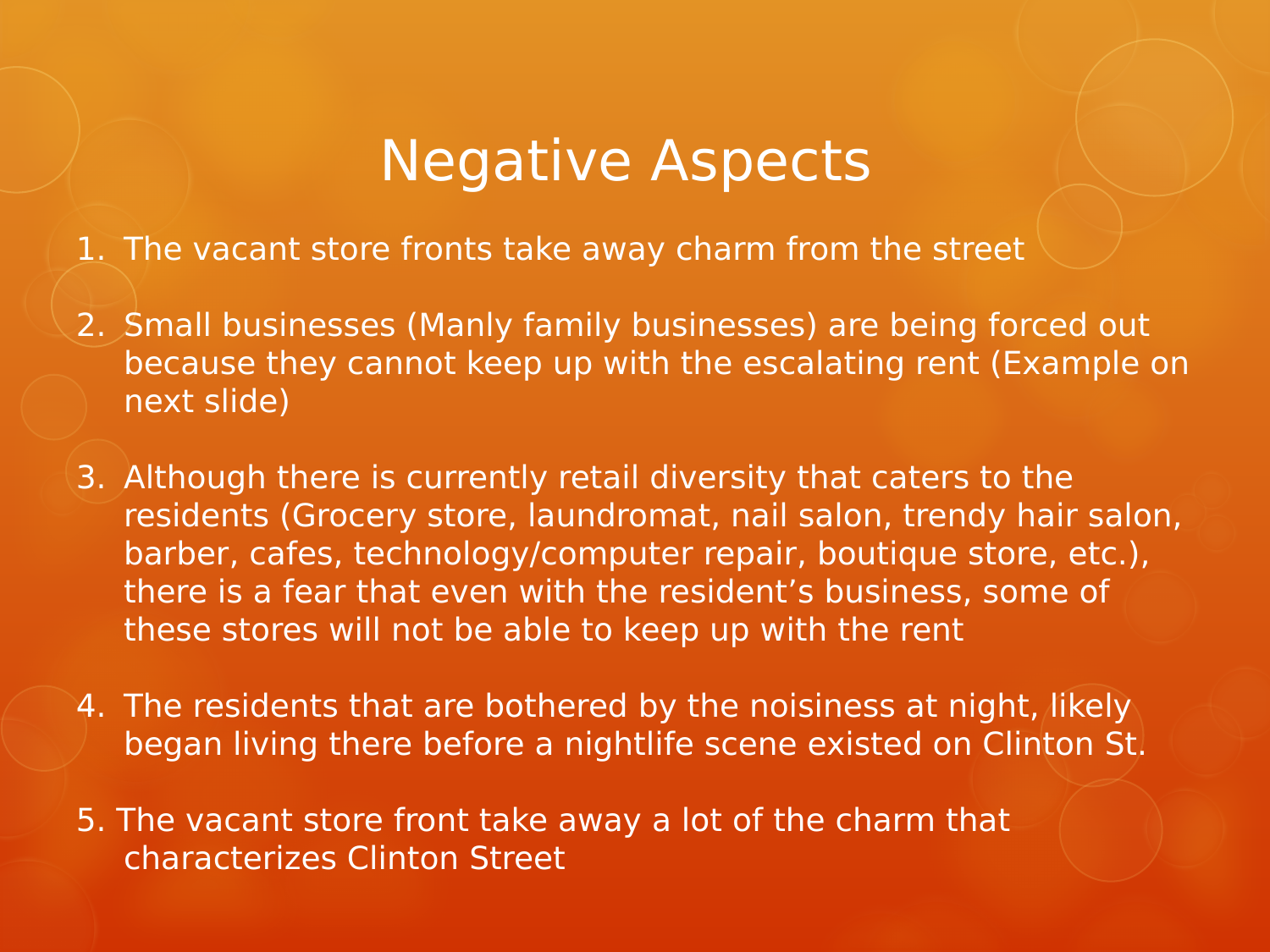

# Negative Aspects
The vacant store fronts take away charm from the street

Small businesses (Manly family businesses) are being forced out because they cannot keep up with the escalating rent (Example on next slide)

Although there is currently retail diversity that caters to the residents (Grocery store, laundromat, nail salon, trendy hair salon, barber, cafes, technology/computer repair, boutique store, etc.), there is a fear that even with the resident’s business, some of these stores will not be able to keep up with the rent

The residents that are bothered by the noisiness at night, likely began living there before a nightlife scene existed on Clinton St.

5. The vacant store front take away a lot of the charm that characterizes Clinton Street